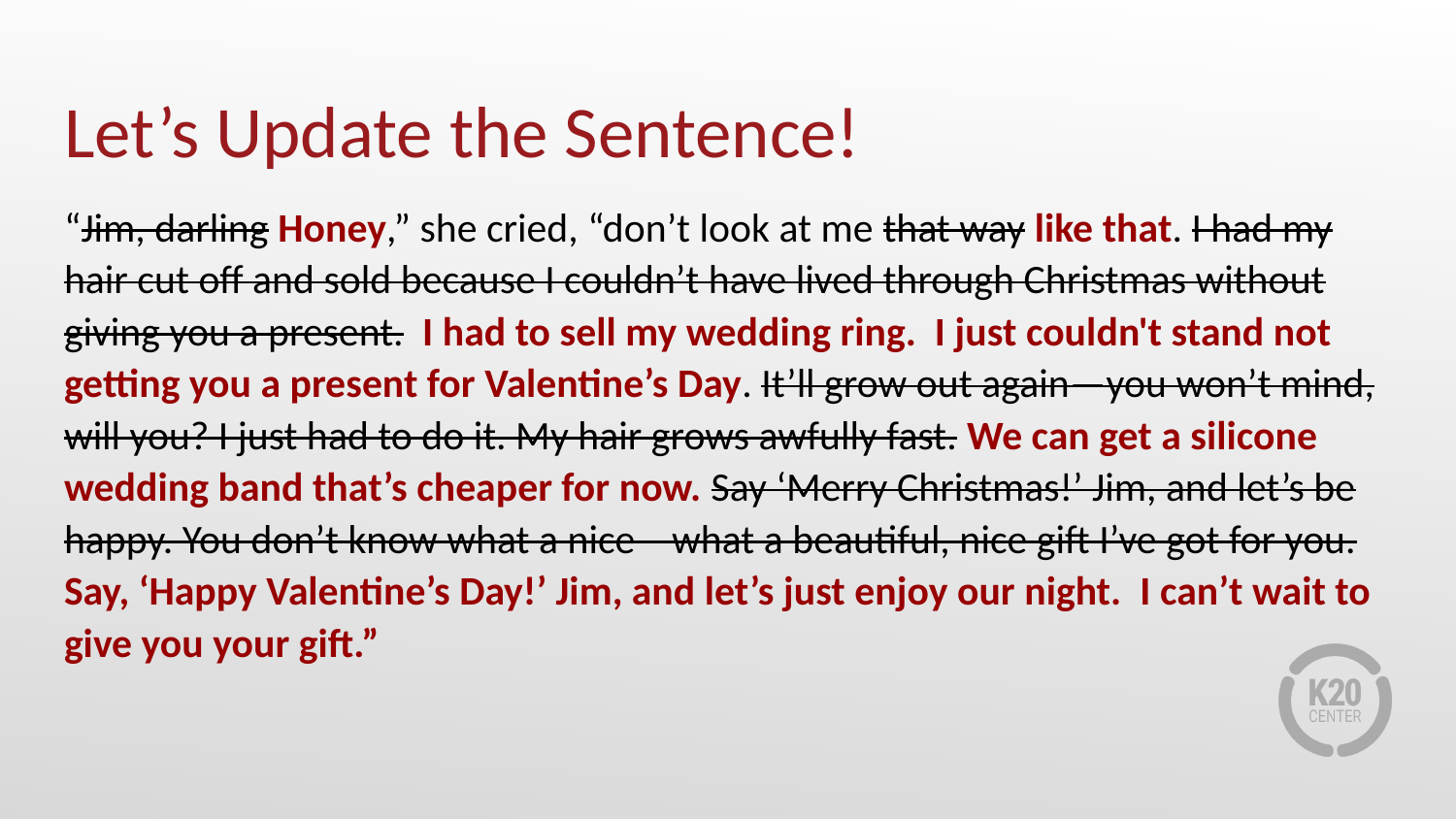

# Let’s Update the Sentence!
“Jim, darling Honey,” she cried, “don’t look at me that way like that. I had my hair cut off and sold because I couldn’t have lived through Christmas without giving you a present.  I had to sell my wedding ring.  I just couldn't stand not getting you a present for Valentine’s Day. It’ll grow out again—you won’t mind, will you? I just had to do it. My hair grows awfully fast. We can get a silicone wedding band that’s cheaper for now. Say ‘Merry Christmas!’ Jim, and let’s be happy. You don’t know what a nice—what a beautiful, nice gift I’ve got for you. Say, ‘Happy Valentine’s Day!’ Jim, and let’s just enjoy our night.  I can’t wait to give you your gift.”